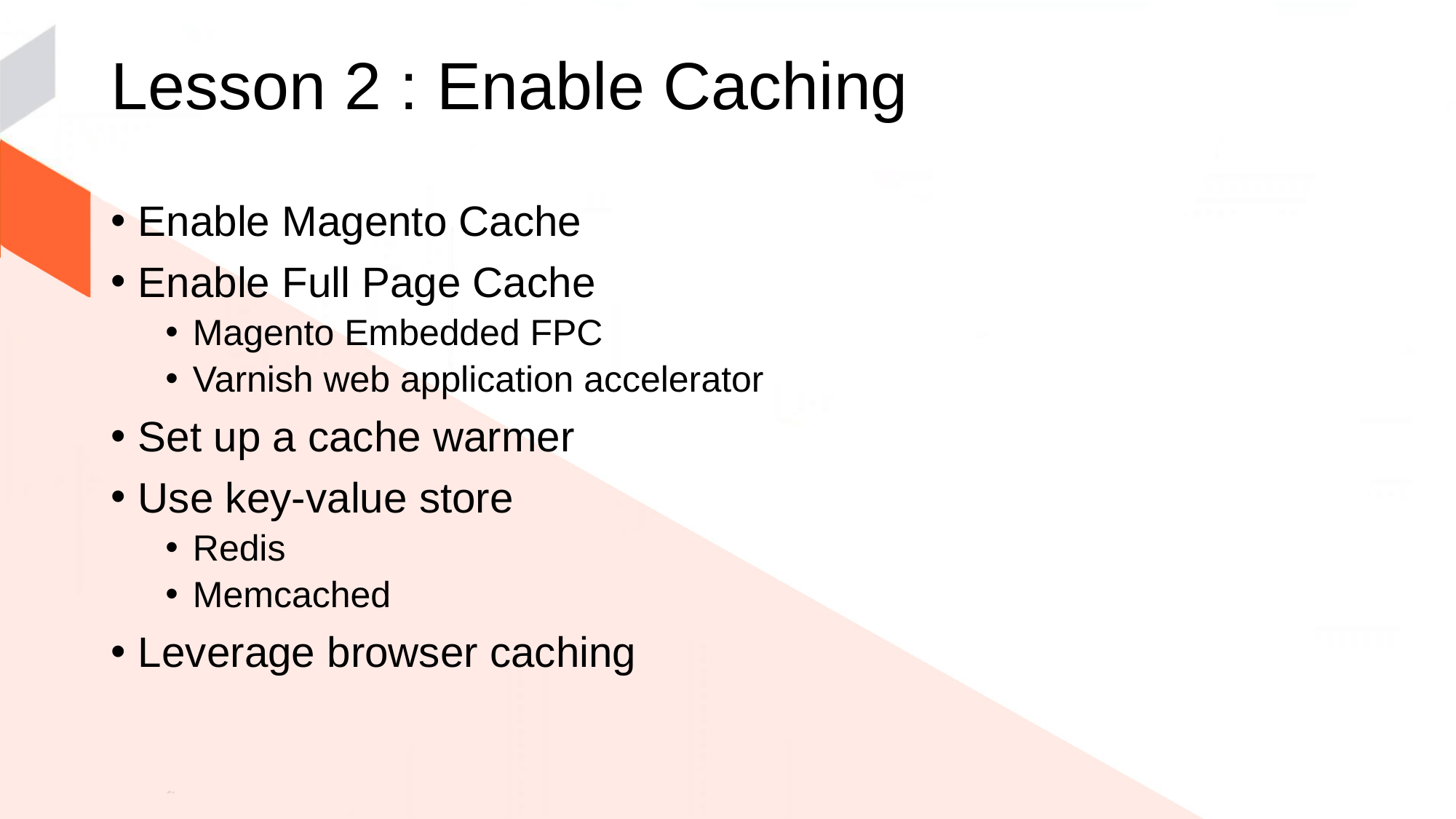

# Lesson 2 : Enable Caching
Enable Magento Cache
Enable Full Page Cache
Magento Embedded FPC
Varnish web application accelerator
Set up a cache warmer
Use key-value store
Redis
Memcached
Leverage browser caching